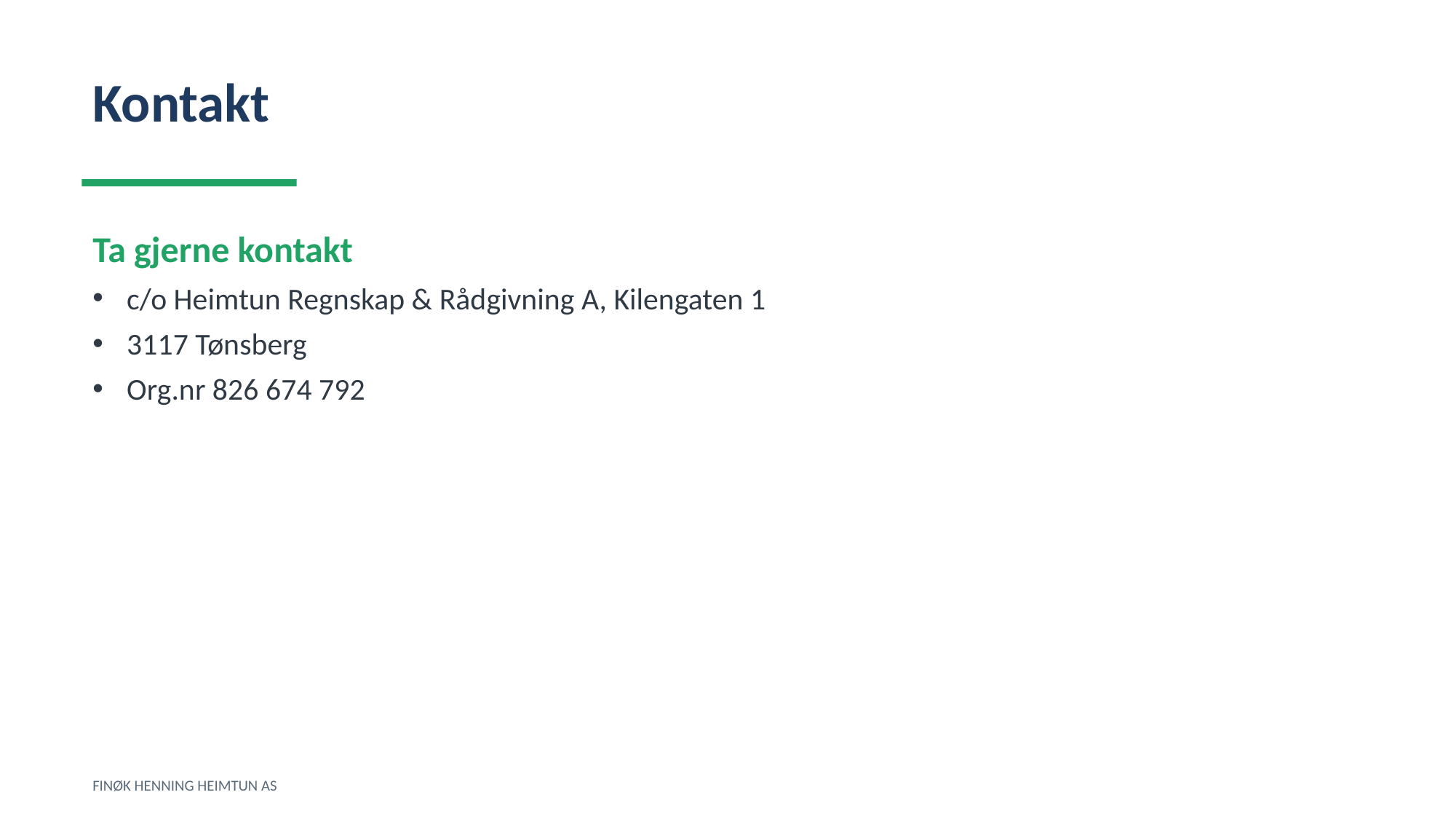

Kontakt

Ta gjerne kontakt
c/o Heimtun Regnskap & Rådgivning A, Kilengaten 1
3117 Tønsberg
Org.nr 826 674 792
FINØK HENNING HEIMTUN AS